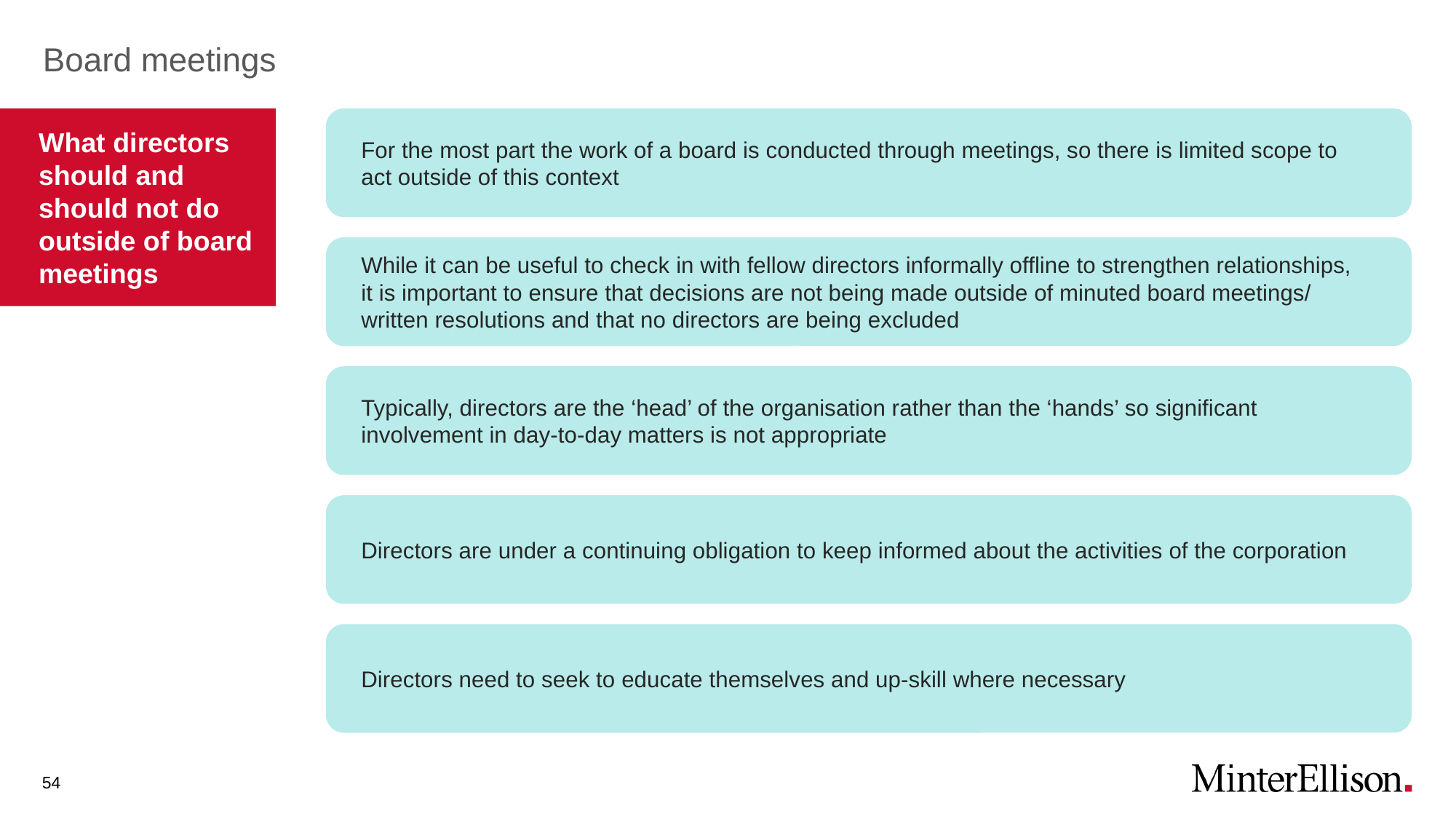

# Board meetings
What directors should and should not do outside of board meetings
For the most part the work of a board is conducted through meetings, so there is limited scope to act outside of this context
While it can be useful to check in with fellow directors informally offline to strengthen relationships, it is important to ensure that decisions are not being made outside of minuted board meetings/ written resolutions and that no directors are being excluded
Typically, directors are the ‘head’ of the organisation rather than the ‘hands’ so significant involvement in day-to-day matters is not appropriate
Directors are under a continuing obligation to keep informed about the activities of the corporation
Directors need to seek to educate themselves and up-skill where necessary